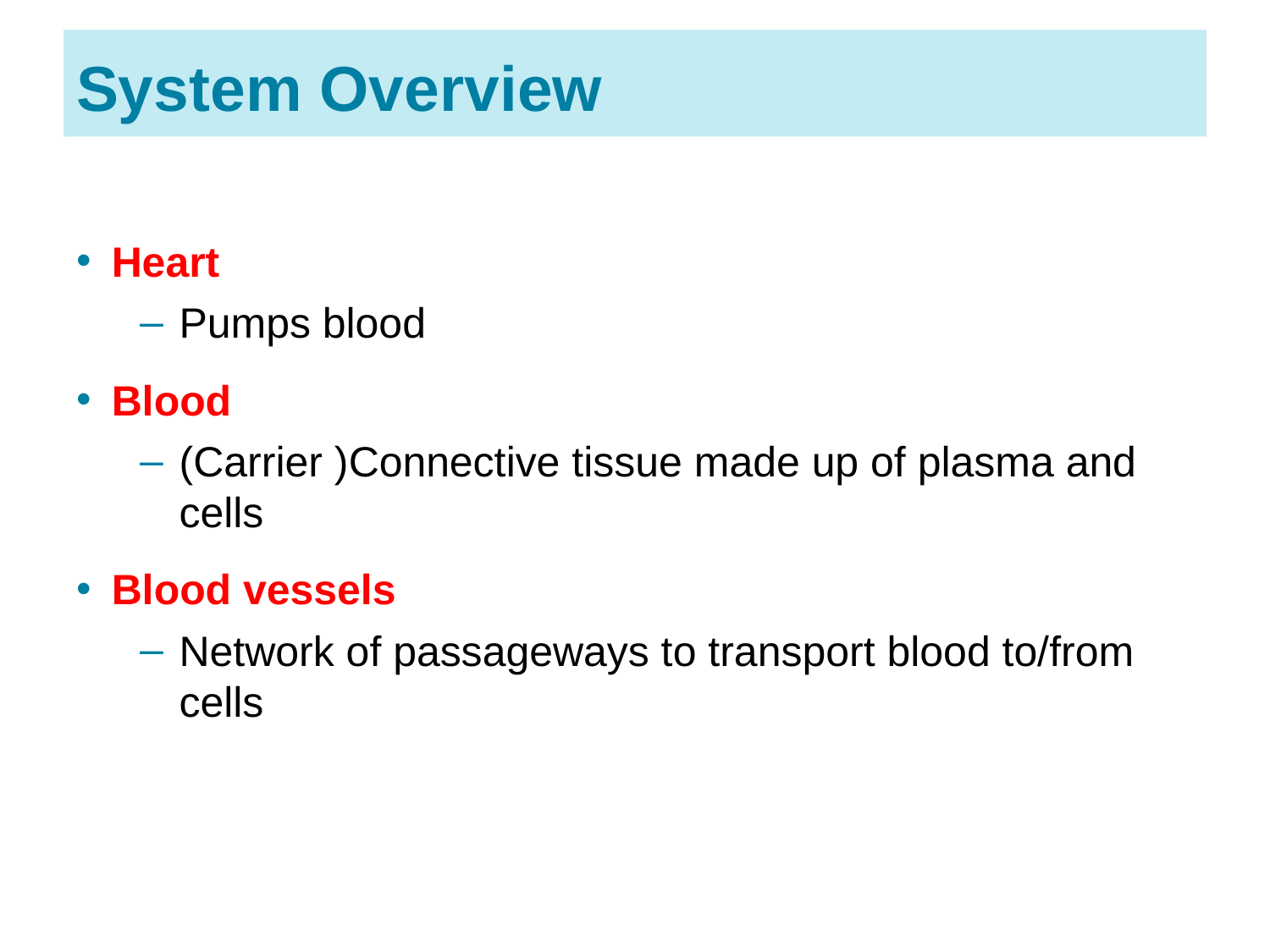

4
# System Overview
Heart
Pumps blood
Blood
(Carrier )Connective tissue made up of plasma and cells
Blood vessels
Network of passageways to transport blood to/from cells